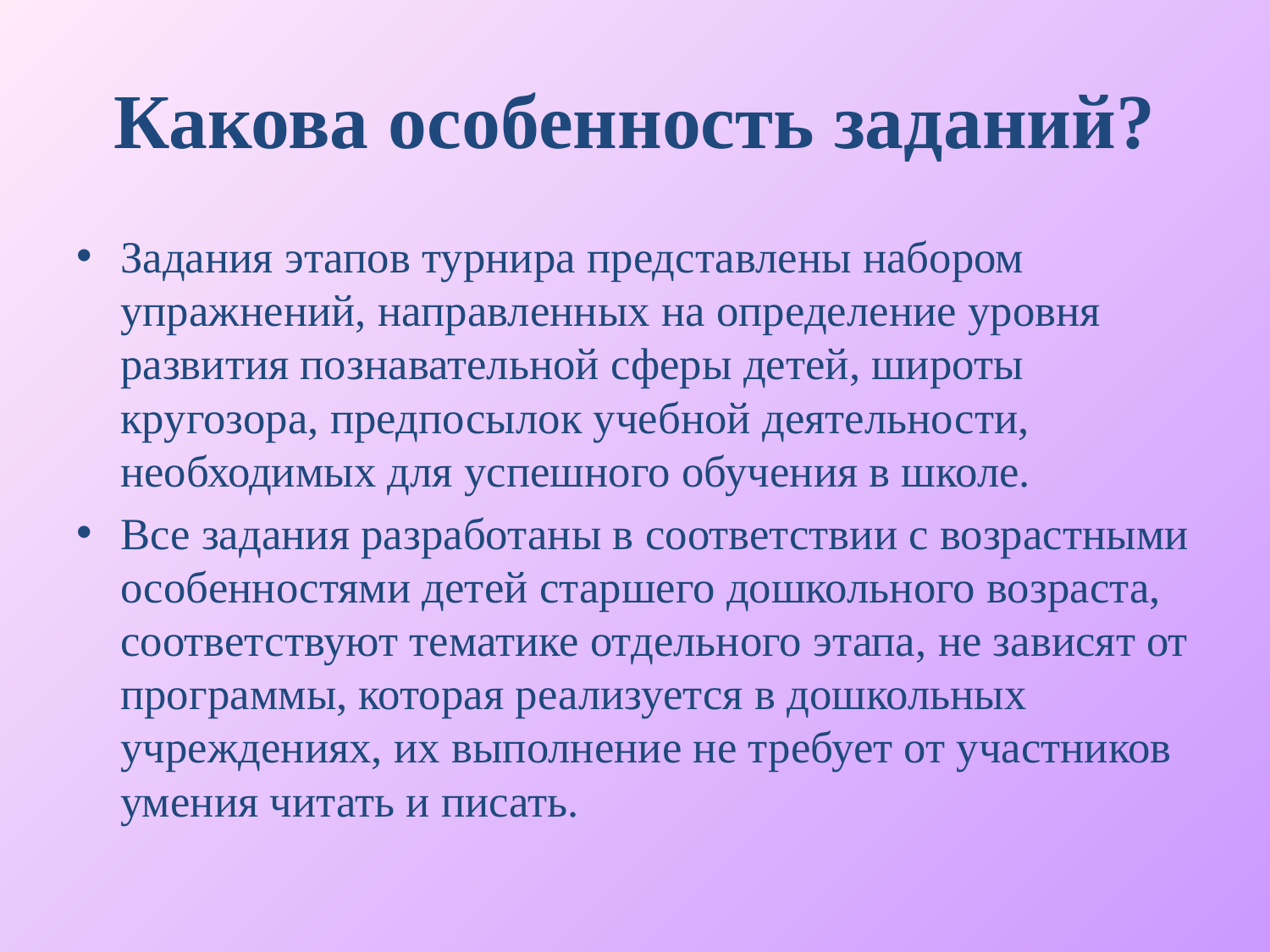

# Какова особенность заданий?
Задания этапов турнира представлены набором упражнений, направленных на определение уровня развития познавательной сферы детей, широты кругозора, предпосылок учебной деятельности, необходимых для успешного обучения в школе.
Все задания разработаны в соответствии с возрастными особенностями детей старшего дошкольного возраста, соответствуют тематике отдельного этапа, не зависят от программы, которая реализуется в дошкольных учреждениях, их выполнение не требует от участников умения читать и писать.